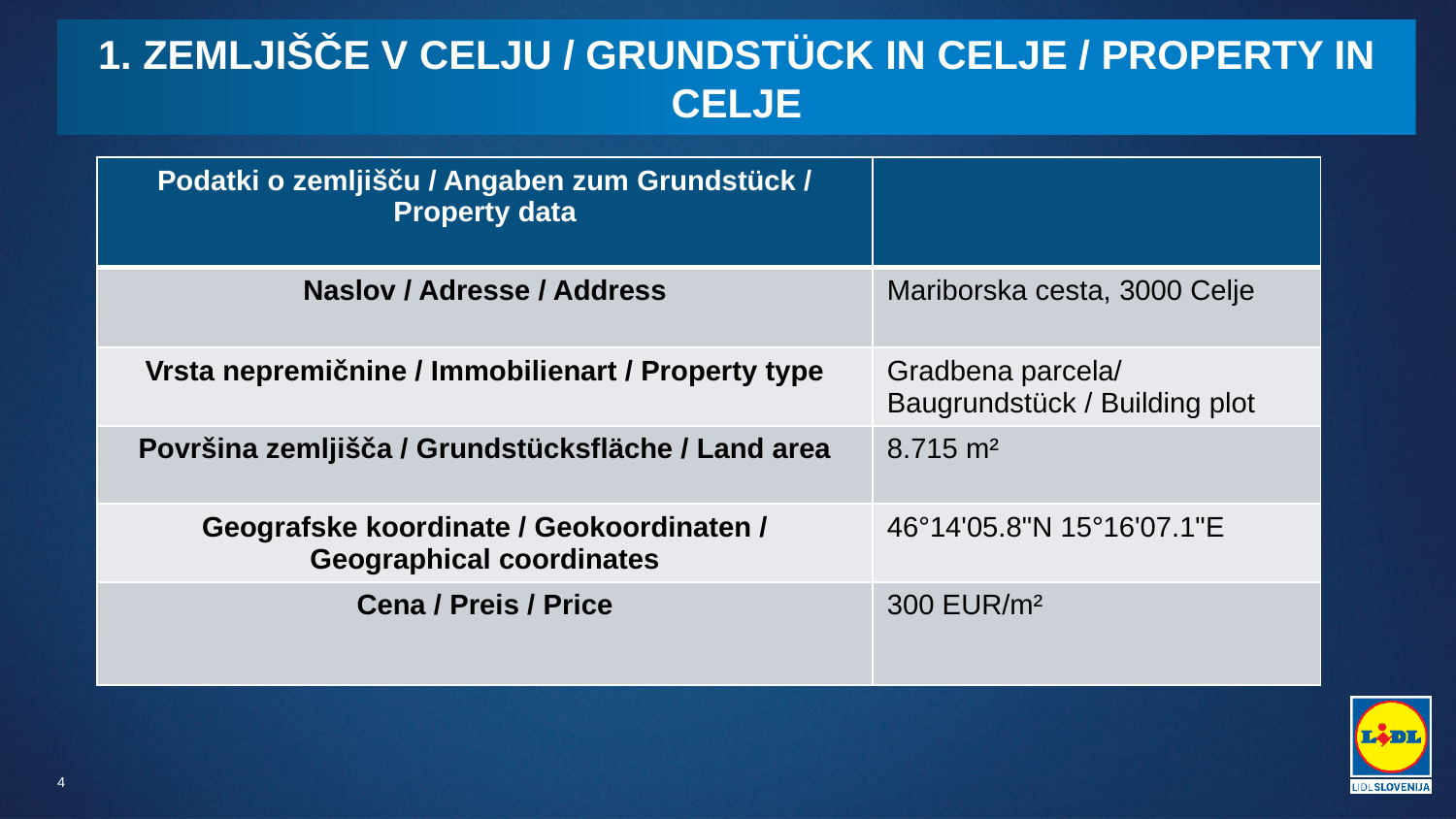

# 1. Zemljišče v celju / grundstück in celje / Property in celje
| Podatki o zemljišču / Angaben zum Grundstück / Property data |  |
| --- | --- |
| Naslov / Adresse / Address | Mariborska cesta, 3000 Celje |
| Vrsta nepremičnine / Immobilienart / Property type | Gradbena parcela/ Baugrundstück / Building plot |
| Površina zemljišča / Grundstücksfläche / Land area | 8.715 m² |
| Geografske koordinate / Geokoordinaten / Geographical coordinates | 46°14'05.8"N 15°16'07.1"E |
| Cena / Preis / Price | 300 EUR/m² |
4